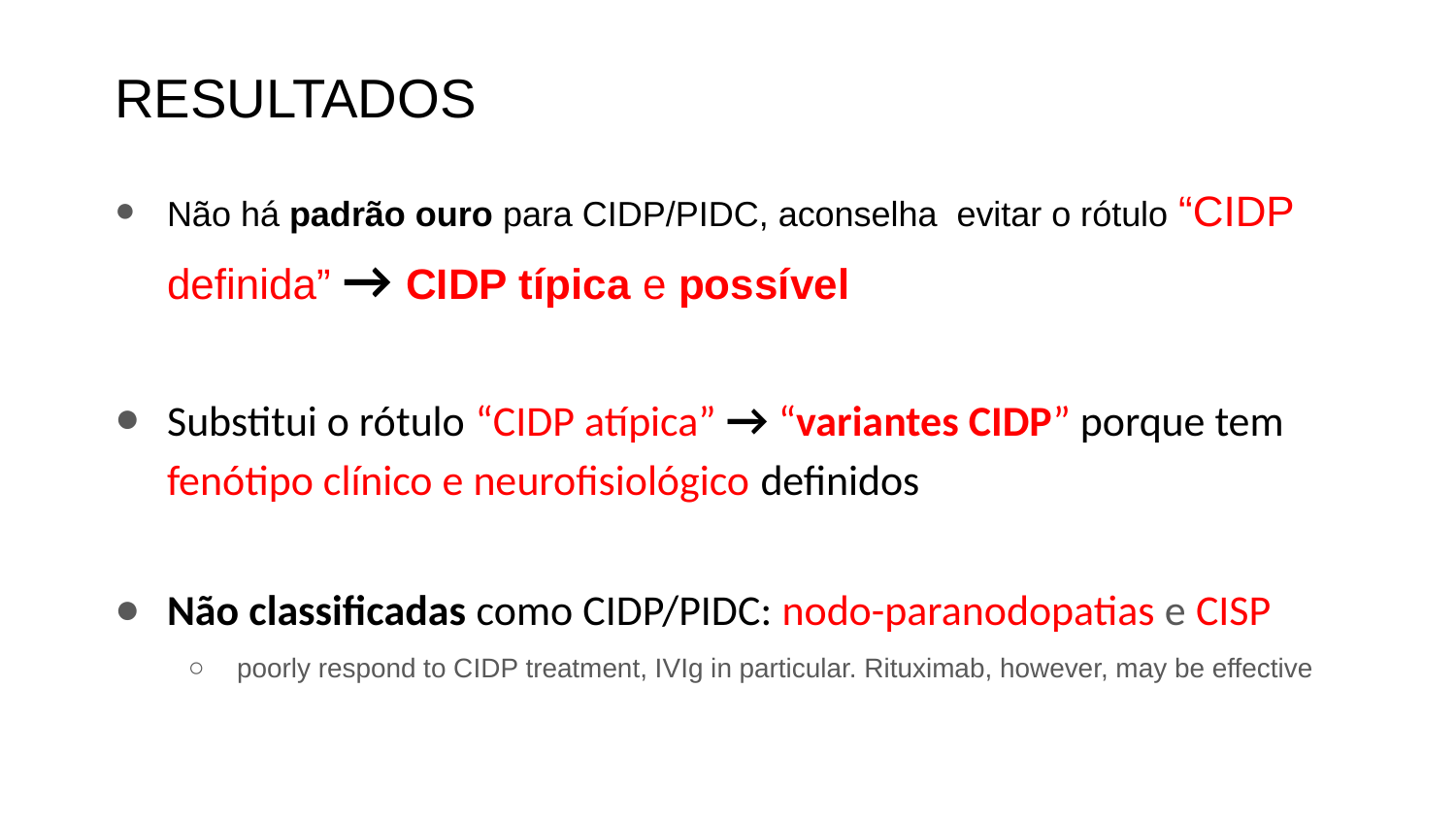

# RESULTADOS
Não há padrão ouro para CIDP/PIDC, aconselha  evitar o rótulo “CIDP definida” → CIDP típica e possível

Substitui o rótulo “CIDP atípica” → “variantes CIDP” porque tem fenótipo clínico e neurofisiológico definidos

Não classificadas como CIDP/PIDC: nodo-paranodopatias e CISP
poorly respond to CIDP treatment, IVIg in particular. Rituximab, however, may be effective